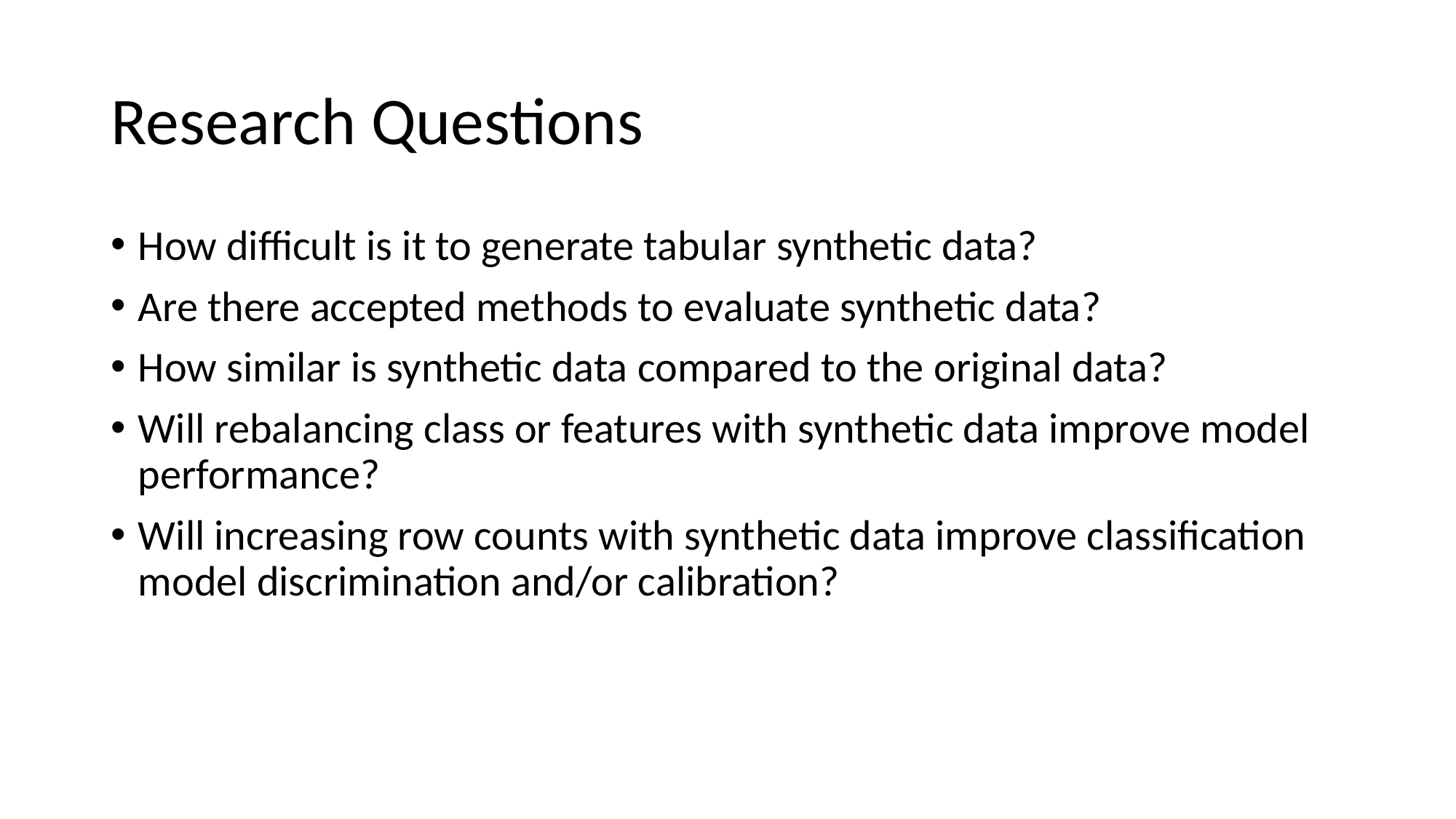

# Research Questions
How difficult is it to generate tabular synthetic data?
Are there accepted methods to evaluate synthetic data?
How similar is synthetic data compared to the original data?
Will rebalancing class or features with synthetic data improve model performance?
Will increasing row counts with synthetic data improve classification model discrimination and/or calibration?